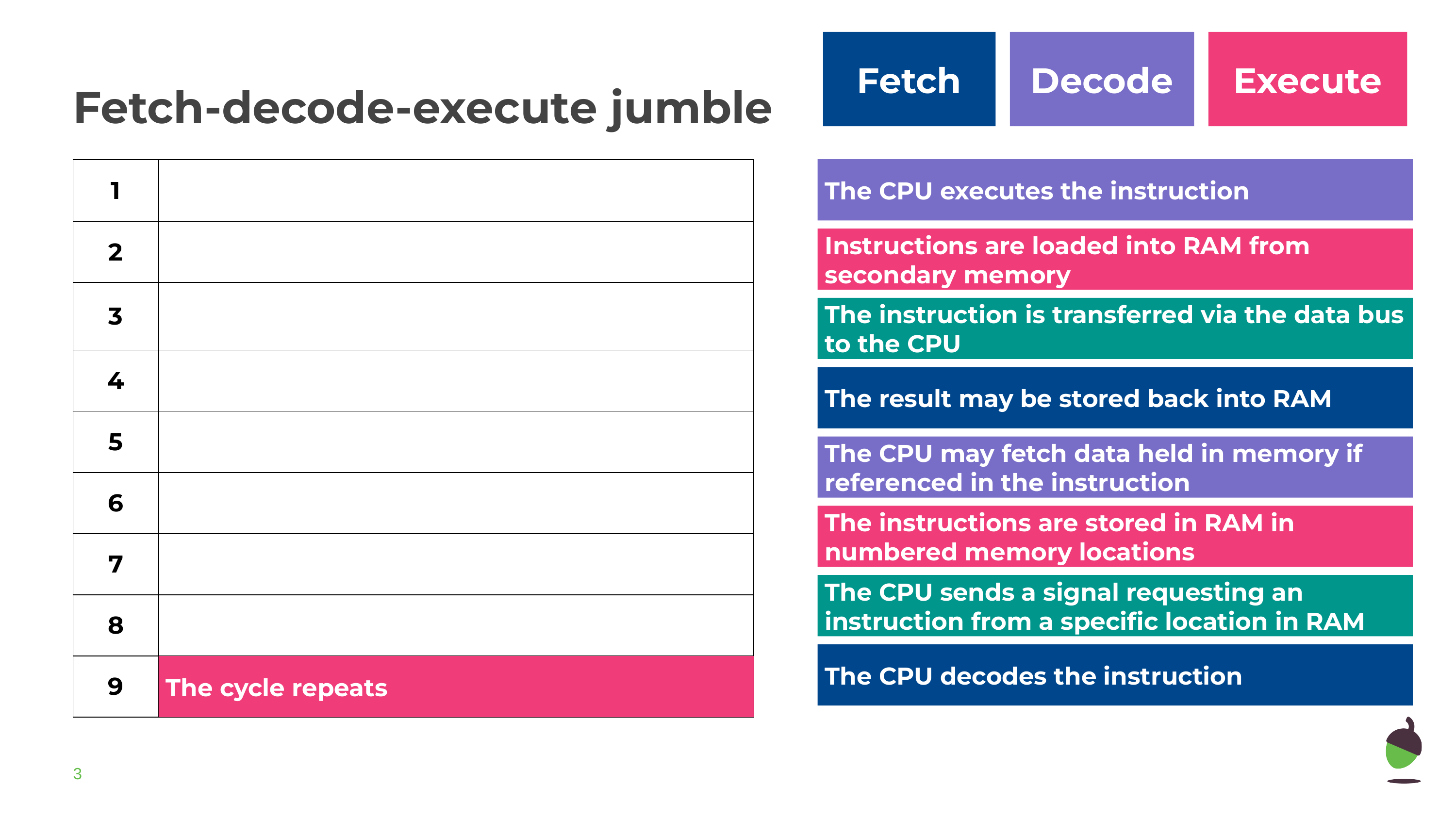

Fetch
Decode
Execute
# Fetch-decode-execute jumble
The CPU executes the instruction
| 1 |  |
| --- | --- |
| 2 |  |
| 3 |  |
| 4 |  |
| 5 |  |
| 6 |  |
| 7 |  |
| 8 |  |
| 9 |  |
Instructions are loaded into RAM from secondary memory
The instruction is transferred via the data bus to the CPU
The result may be stored back into RAM
The CPU may fetch data held in memory if referenced in the instruction
The instructions are stored in RAM in numbered memory locations
The CPU sends a signal requesting an instruction from a specific location in RAM
The CPU decodes the instruction
The cycle repeats
3